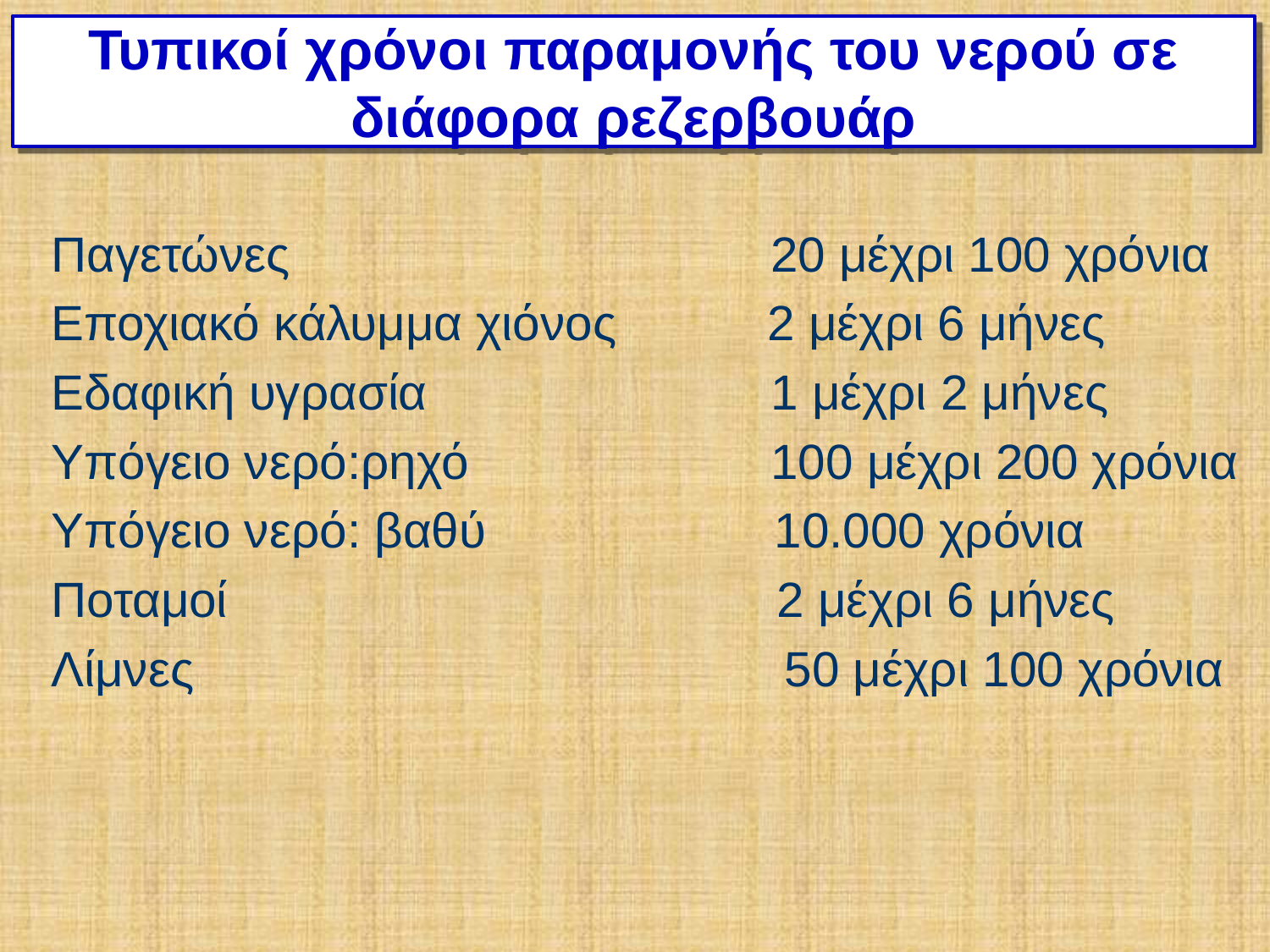

# Τυπικοί χρόνοι παραμονής του νερού σε διάφορα ρεζερβουάρ
 Παγετώνες                                   20 μέχρι 100 χρόνια
 Εποχιακό κάλυμμα χιόνος           2 μέχρι 6 μήνες
 Εδαφική υγρασία                         1 μέχρι 2 μήνες
 Υπόγειο νερό:ρηχό                      100 μέχρι 200 χρόνια
 Υπόγειο νερό: βαθύ                     10.000 χρόνια
 Ποταμοί                                        2 μέχρι 6 μήνες
 Λίμνες                                           50 μέχρι 100 χρόνια